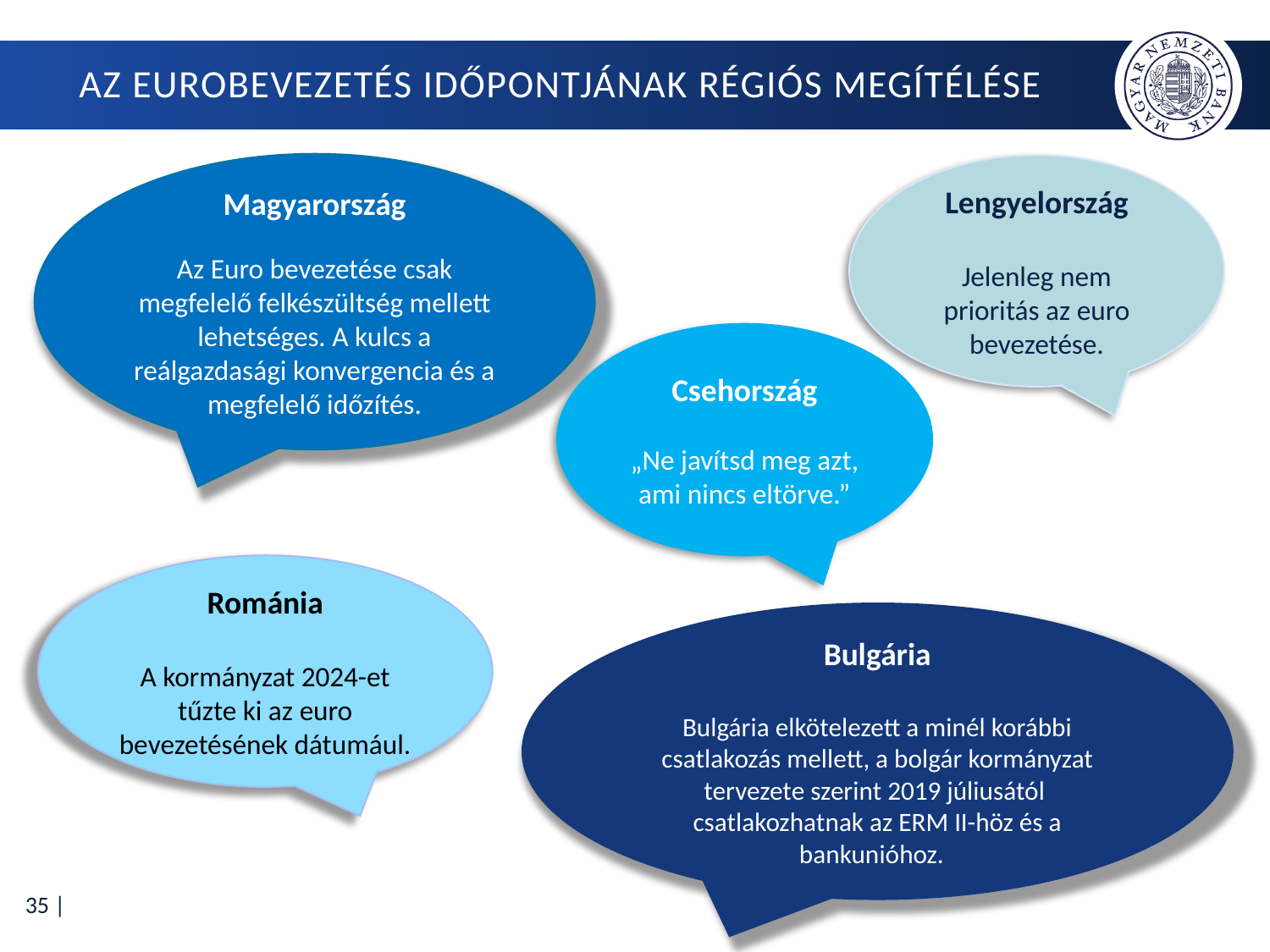

# Az eurobevezetés időpontjának régiós megítélése
Magyarország

Az Euro bevezetése csak megfelelő felkészültség mellett lehetséges. A kulcs a reálgazdasági konvergencia és a megfelelő időzítés.
Lengyelország

Jelenleg nem prioritás az euro bevezetése.
Csehország

„Ne javítsd meg azt, ami nincs eltörve.”
Románia

A kormányzat 2024-et tűzte ki az euro bevezetésének dátumául.
Bulgária

Bulgária elkötelezett a minél korábbi csatlakozás mellett, a bolgár kormányzat tervezete szerint 2019 júliusától  csatlakozhatnak az ERM II-höz és a bankunióhoz.